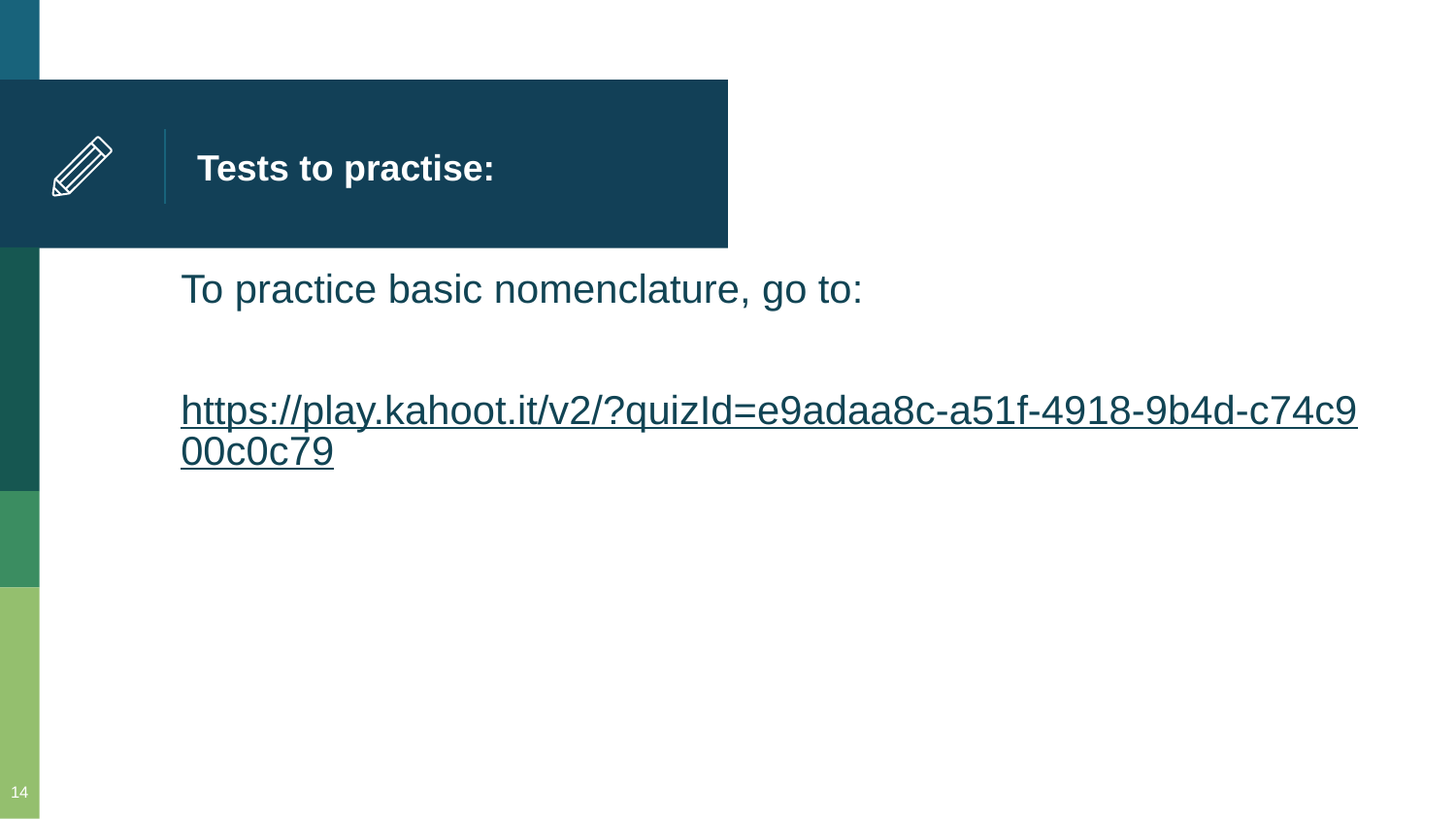

# Tests to practise:

To practice basic nomenclature, go to:

https://play.kahoot.it/v2/?quizId=e9adaa8c-a51f-4918-9b4d-c74c900c0c79

14